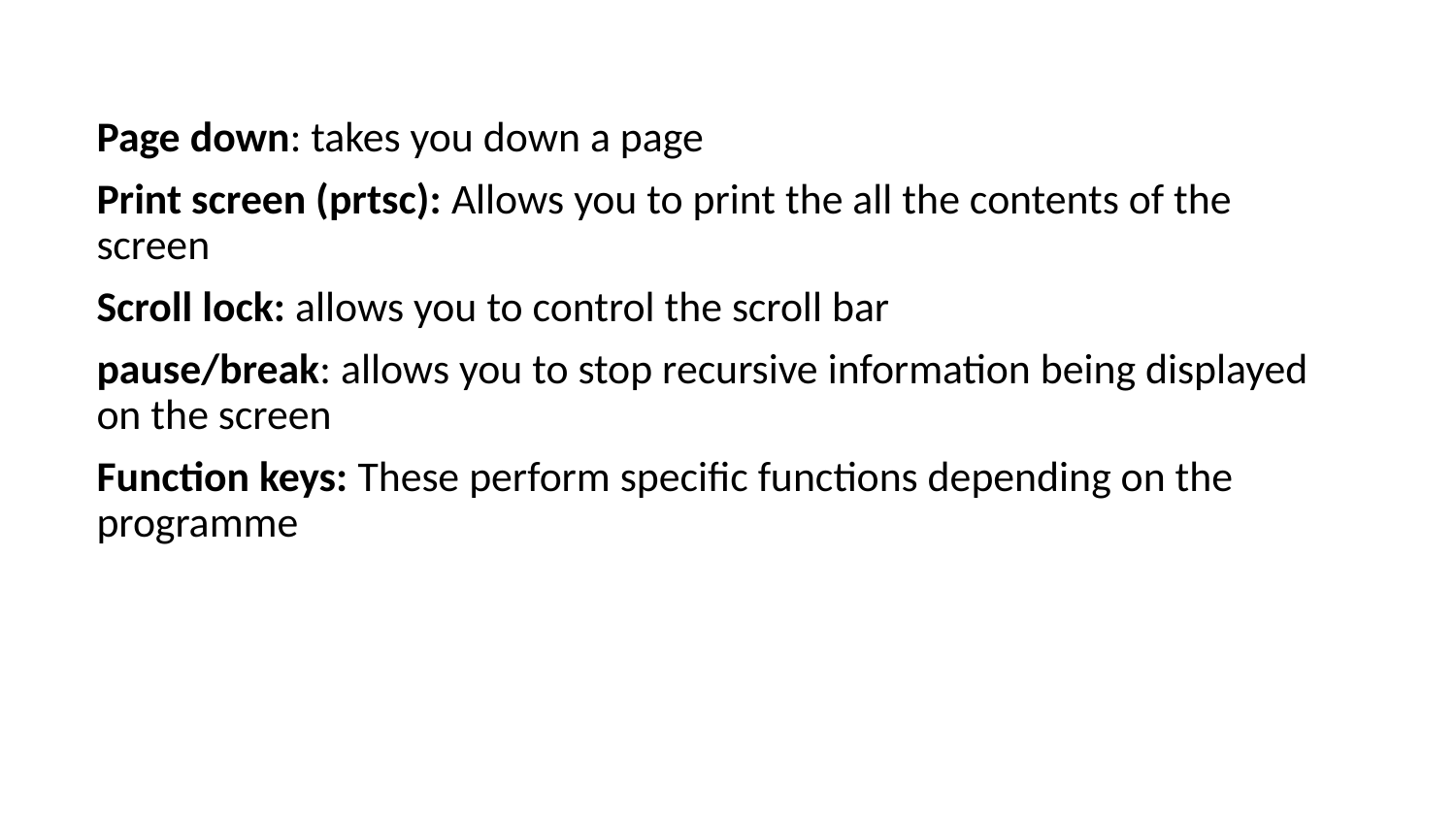

Page down: takes you down a page
Print screen (prtsc): Allows you to print the all the contents of the screen
Scroll lock: allows you to control the scroll bar
pause/break: allows you to stop recursive information being displayed on the screen
Function keys: These perform specific functions depending on the programme